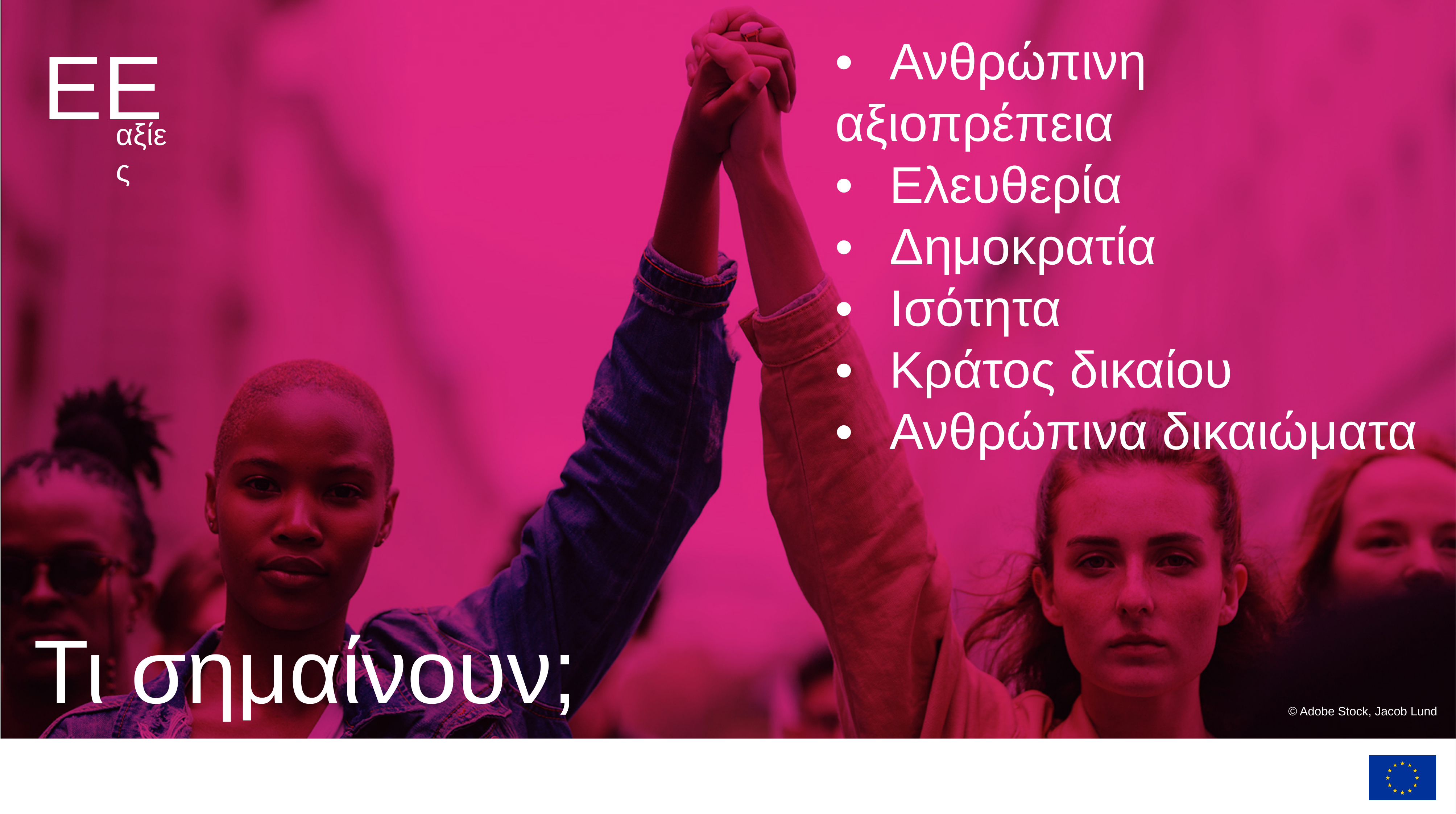

# Οι αξίες της ΕΕ
•	Ανθρώπινη αξιοπρέπεια
•	Ελευθερία
•	Δημοκρατία
•	Ισότητα
•	Κράτος δικαίου
•	Ανθρώπινα δικαιώματα
Τι σημαίνουν;
© Adobe Stock, Jacob Lund